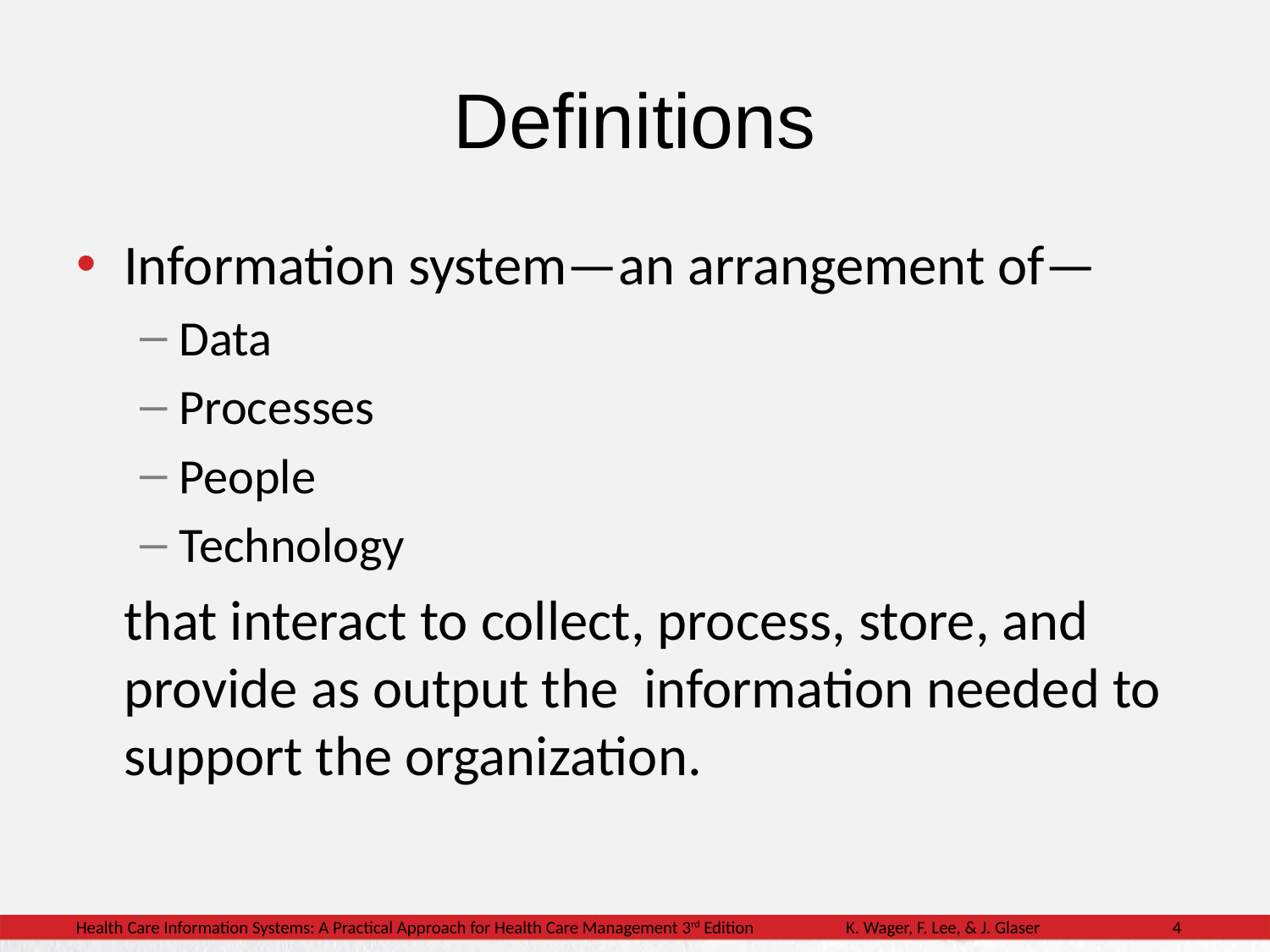

# Definitions
Information system—an arrangement of—
Data
Processes
People
Technology
	that interact to collect, process, store, and provide as output the  information needed to support the organization.